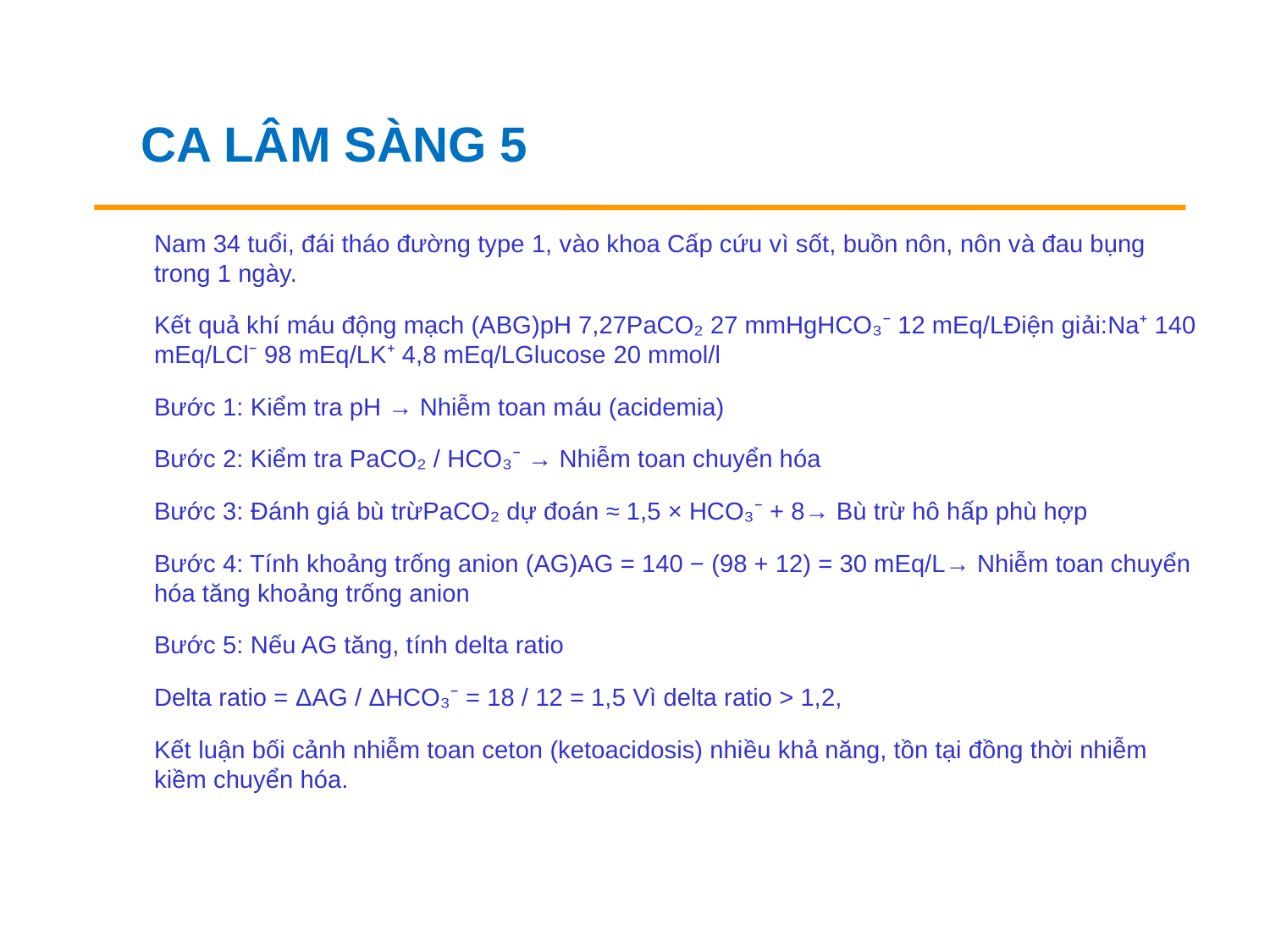

CA LÂM SÀNG 5
Nam 34 tuổi, đái tháo đường type 1, vào khoa Cấp cứu vì sốt, buồn nôn, nôn và đau bụng trong 1 ngày.
Kết quả khí máu động mạch (ABG)pH 7,27PaCO₂ 27 mmHgHCO₃⁻ 12 mEq/LĐiện giải:Na⁺ 140 mEq/LCl⁻ 98 mEq/LK⁺ 4,8 mEq/LGlucose 20 mmol/l
Bước 1: Kiểm tra pH → Nhiễm toan máu (acidemia)
Bước 2: Kiểm tra PaCO₂ / HCO₃⁻ → Nhiễm toan chuyển hóa
Bước 3: Đánh giá bù trừPaCO₂ dự đoán ≈ 1,5 × HCO₃⁻ + 8→ Bù trừ hô hấp phù hợp
Bước 4: Tính khoảng trống anion (AG)AG = 140 − (98 + 12) = 30 mEq/L→ Nhiễm toan chuyển hóa tăng khoảng trống anion
Bước 5: Nếu AG tăng, tính delta ratio
Delta ratio = ΔAG / ΔHCO₃⁻ = 18 / 12 = 1,5 Vì delta ratio > 1,2,
Kết luận bối cảnh nhiễm toan ceton (ketoacidosis) nhiều khả năng, tồn tại đồng thời nhiễm kiềm chuyển hóa.